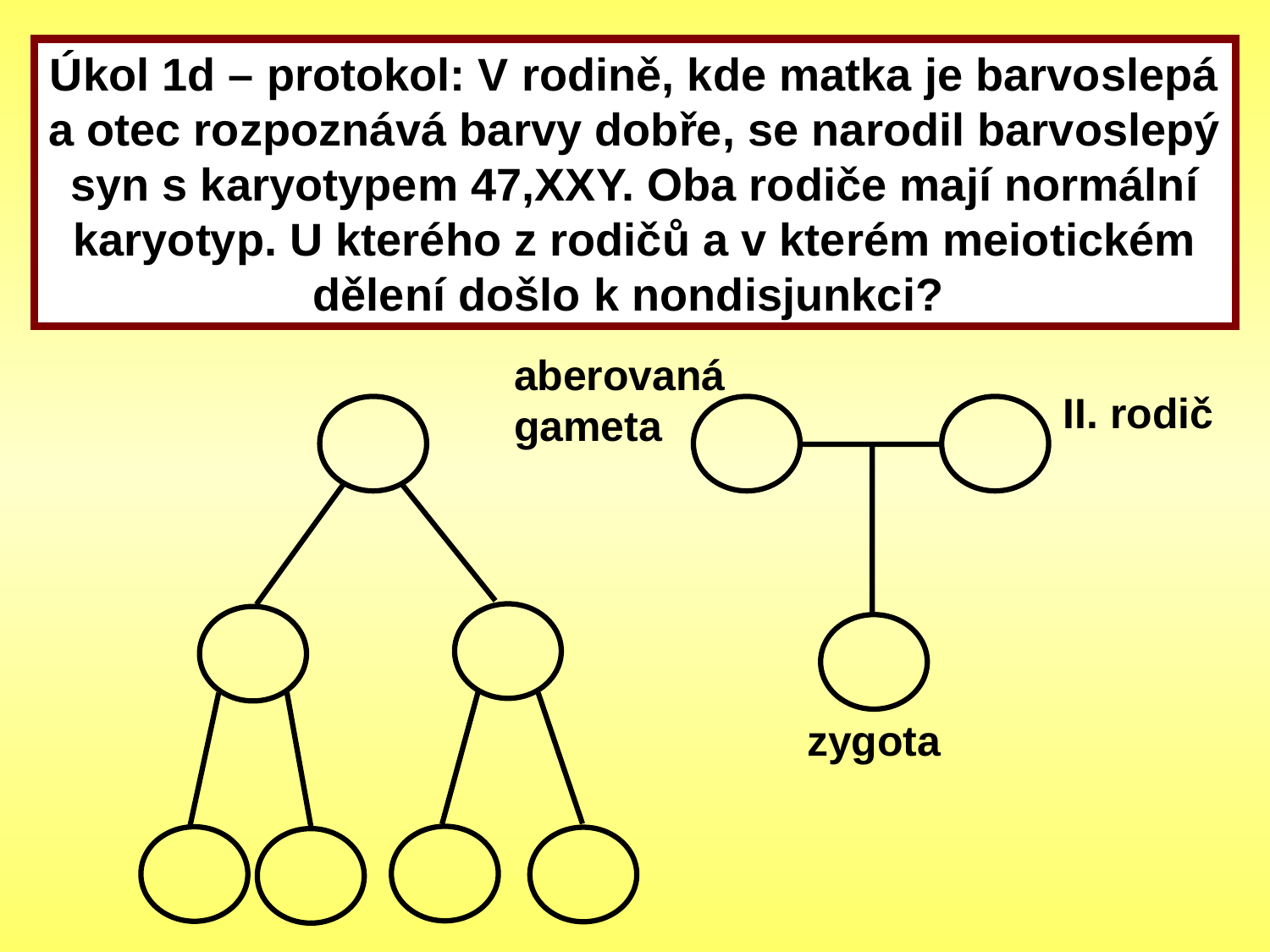

Úkol 1d – protokol: V rodině, kde matka je barvoslepá a otec rozpoznává barvy dobře, se narodil barvoslepý syn s karyotypem 47,XXY. Oba rodiče mají normální karyotyp. U kterého z rodičů a v kterém meiotickém dělení došlo k nondisjunkci?

aberovaná gameta
 II. rodič
zygota